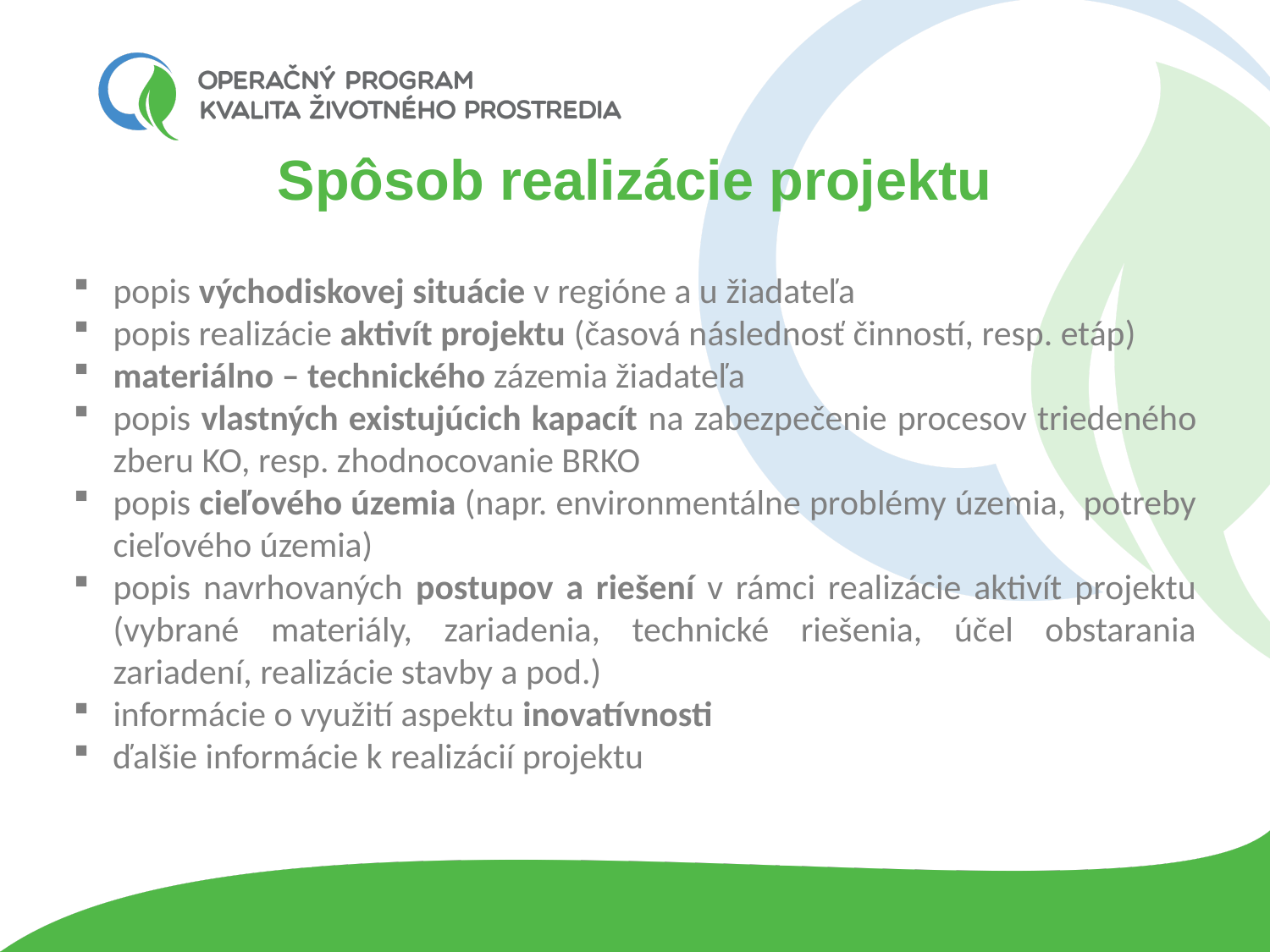

# Spôsob realizácie projektu

popis východiskovej situácie v regióne a u žiadateľa
popis realizácie aktivít projektu (časová následnosť činností, resp. etáp)
materiálno – technického zázemia žiadateľa
popis vlastných existujúcich kapacít na zabezpečenie procesov triedeného zberu KO, resp. zhodnocovanie BRKO
popis cieľového územia (napr. environmentálne problémy územia,  potreby cieľového územia)
popis navrhovaných postupov a riešení v rámci realizácie aktivít projektu (vybrané materiály, zariadenia, technické riešenia, účel obstarania zariadení, realizácie stavby a pod.)
informácie o využití aspektu inovatívnosti
ďalšie informácie k realizácií projektu